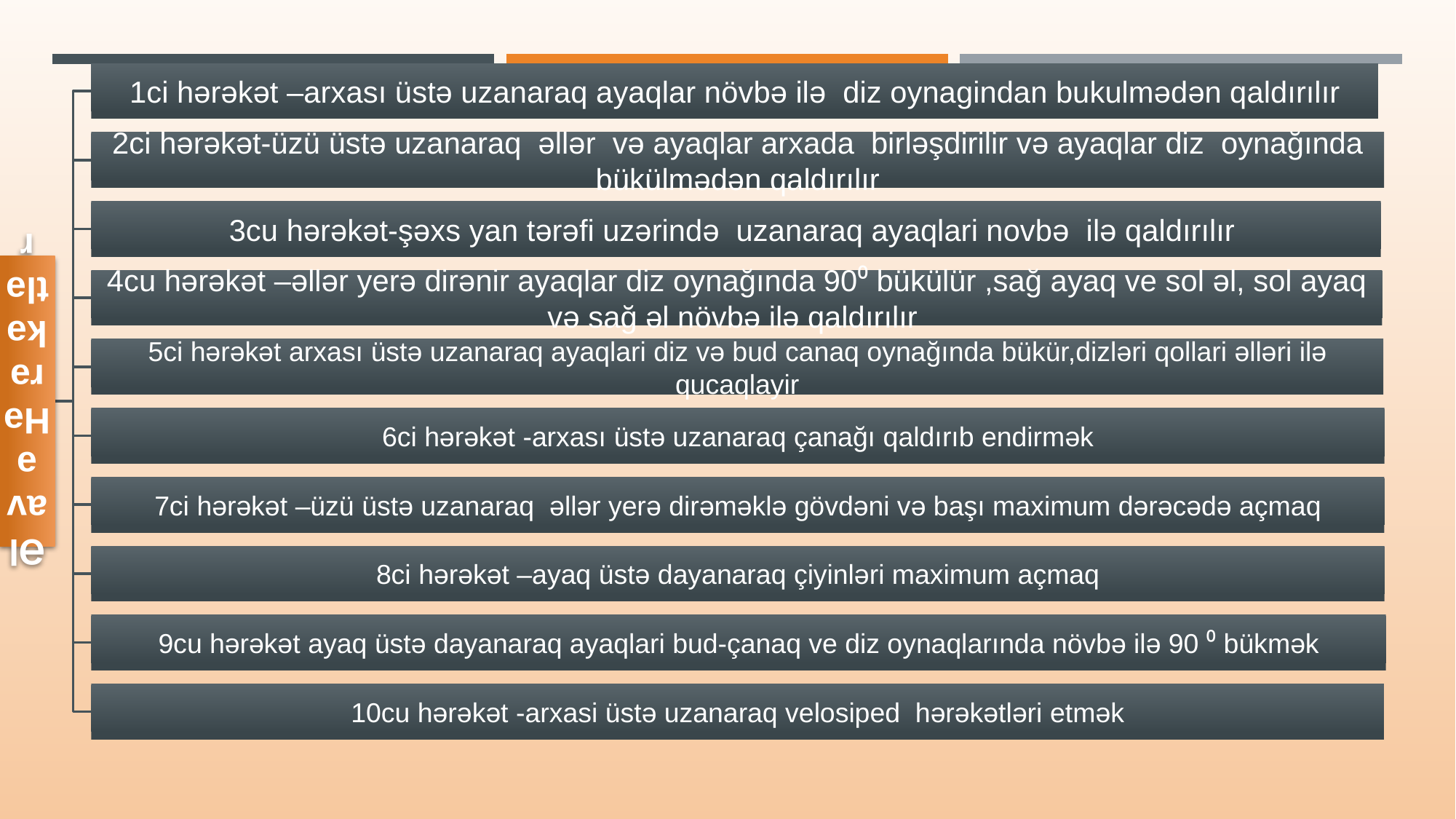

Əlavə Hərəkətlər
1ci hərəkət –arxası üstə uzanaraq ayaqlar növbə ilə  diz oynagindan bukulmədən qaldırılır
2ci hərəkət-üzü üstə uzanaraq  əllər  və ayaqlar arxada  birləşdirilir və ayaqlar diz  oynağında bükülmədən qaldırılır
3cu hərəkət-şəxs yan tərəfi uzərində  uzanaraq ayaqlari novbə  ilə qaldırılır
4cu hərəkət –əllər yerə dirənir ayaqlar diz oynağında 90⁰ bükülür ,sağ ayaq ve sol əl, sol ayaq və sağ əl növbə ilə qaldırılır
5ci hərəkət arxası üstə uzanaraq ayaqlari diz və bud canaq oynağında bükür,dizləri qollari əlləri ilə qucaqlayir
6ci hərəkət -arxası üstə uzanaraq çanağı qaldırıb endirmək
7ci hərəkət –üzü üstə uzanaraq  əllər yerə dirəməklə gövdəni və başı maximum dərəcədə açmaq
8ci hərəkət –ayaq üstə dayanaraq çiyinləri maximum açmaq
9cu hərəkət ayaq üstə dayanaraq ayaqlari bud-çanaq ve diz oynaqlarında növbə ilə 90 ⁰ bükmək
10cu hərəkət -arxasi üstə uzanaraq velosiped  hərəkətləri etmək
29